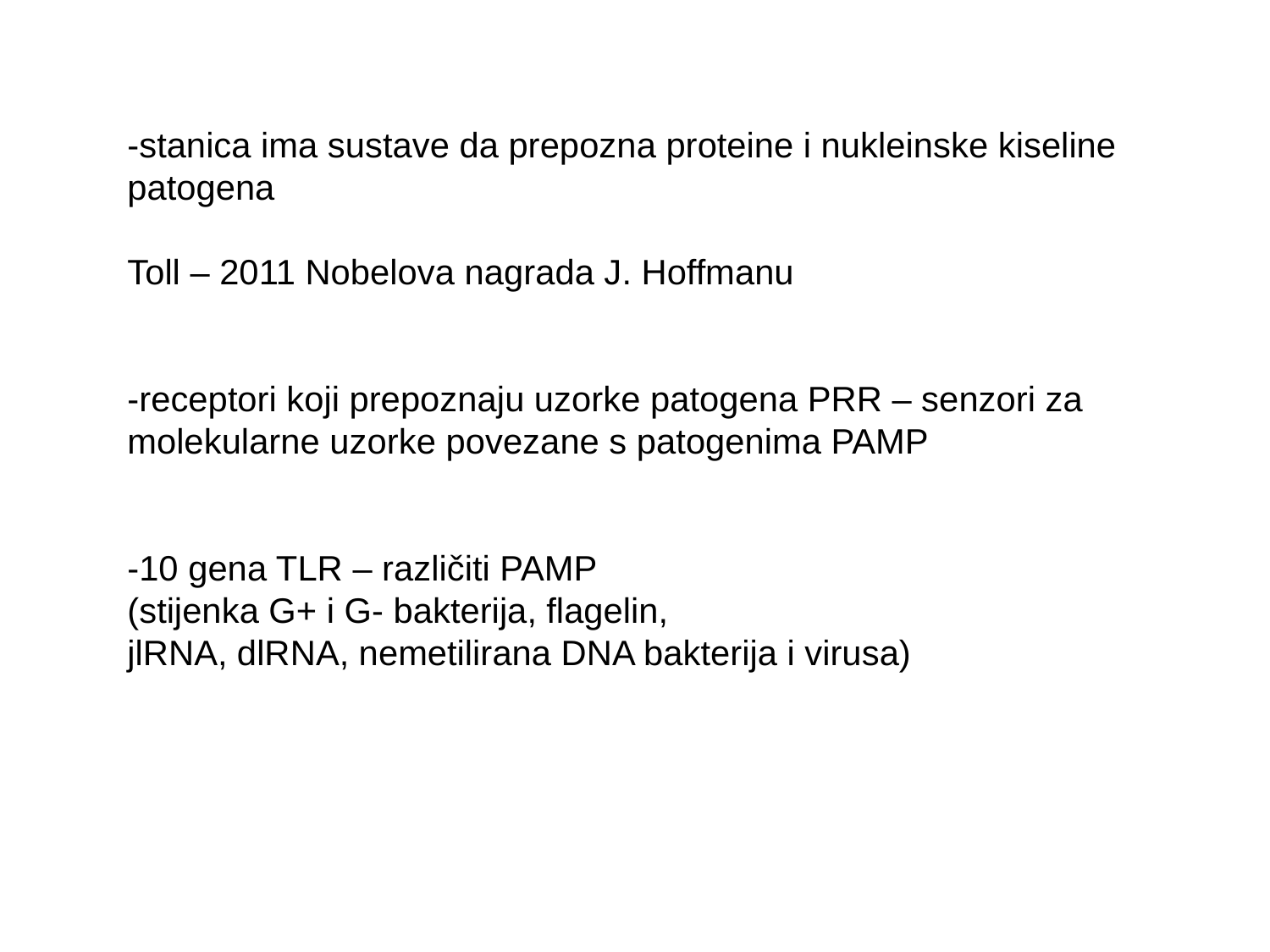

-stanica ima sustave da prepozna proteine i nukleinske kiseline patogena

Toll – 2011 Nobelova nagrada J. Hoffmanu

-receptori koji prepoznaju uzorke patogena PRR – senzori za molekularne uzorke povezane s patogenima PAMP

-10 gena TLR – različiti PAMP
(stijenka G+ i G- bakterija, flagelin,
jlRNA, dlRNA, nemetilirana DNA bakterija i virusa)